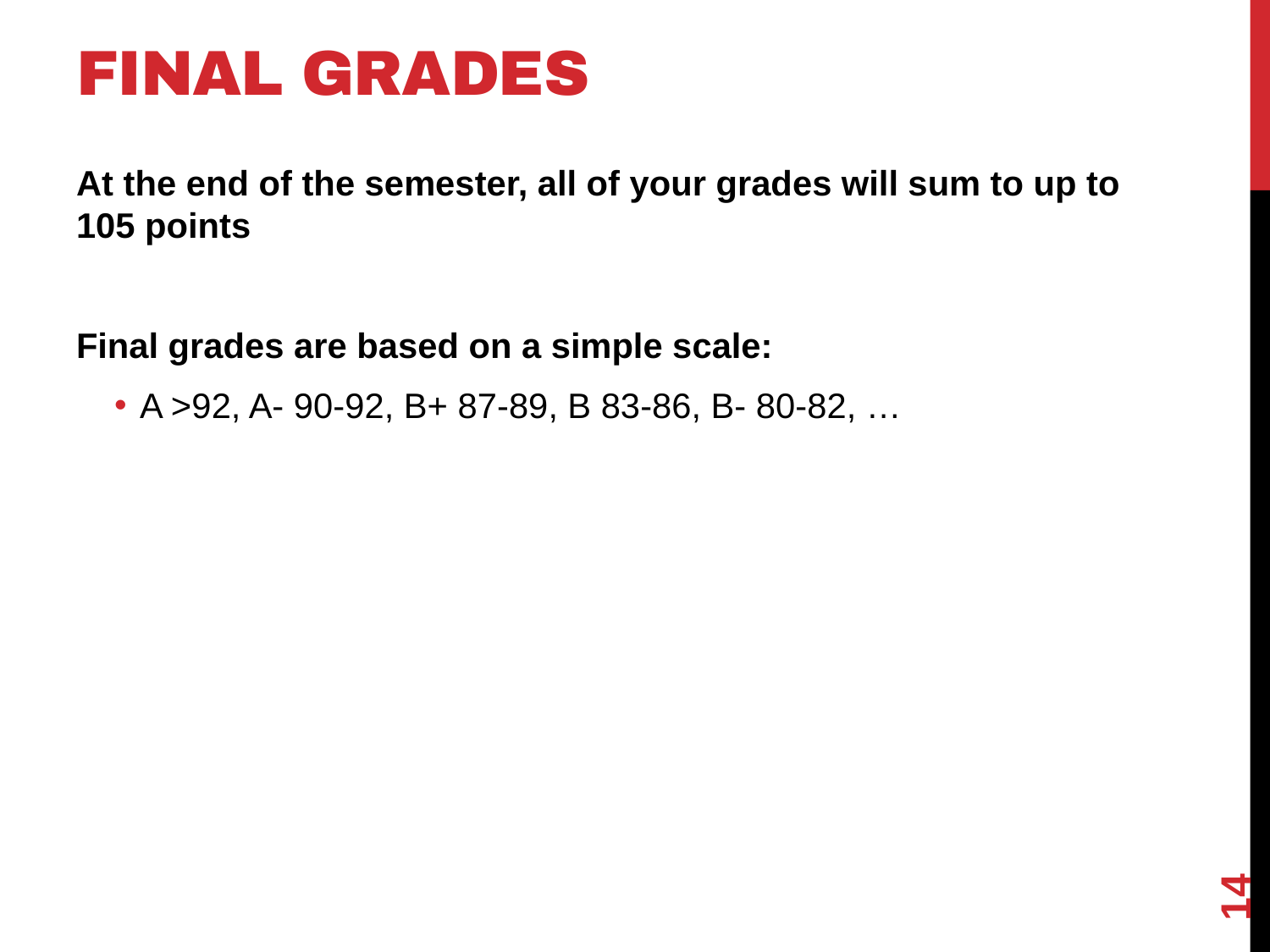

# Final Grades
At the end of the semester, all of your grades will sum to up to 105 points

Final grades are based on a simple scale:
A >92, A- 90-92, B+ 87-89, B 83-86, B- 80-82, …

14